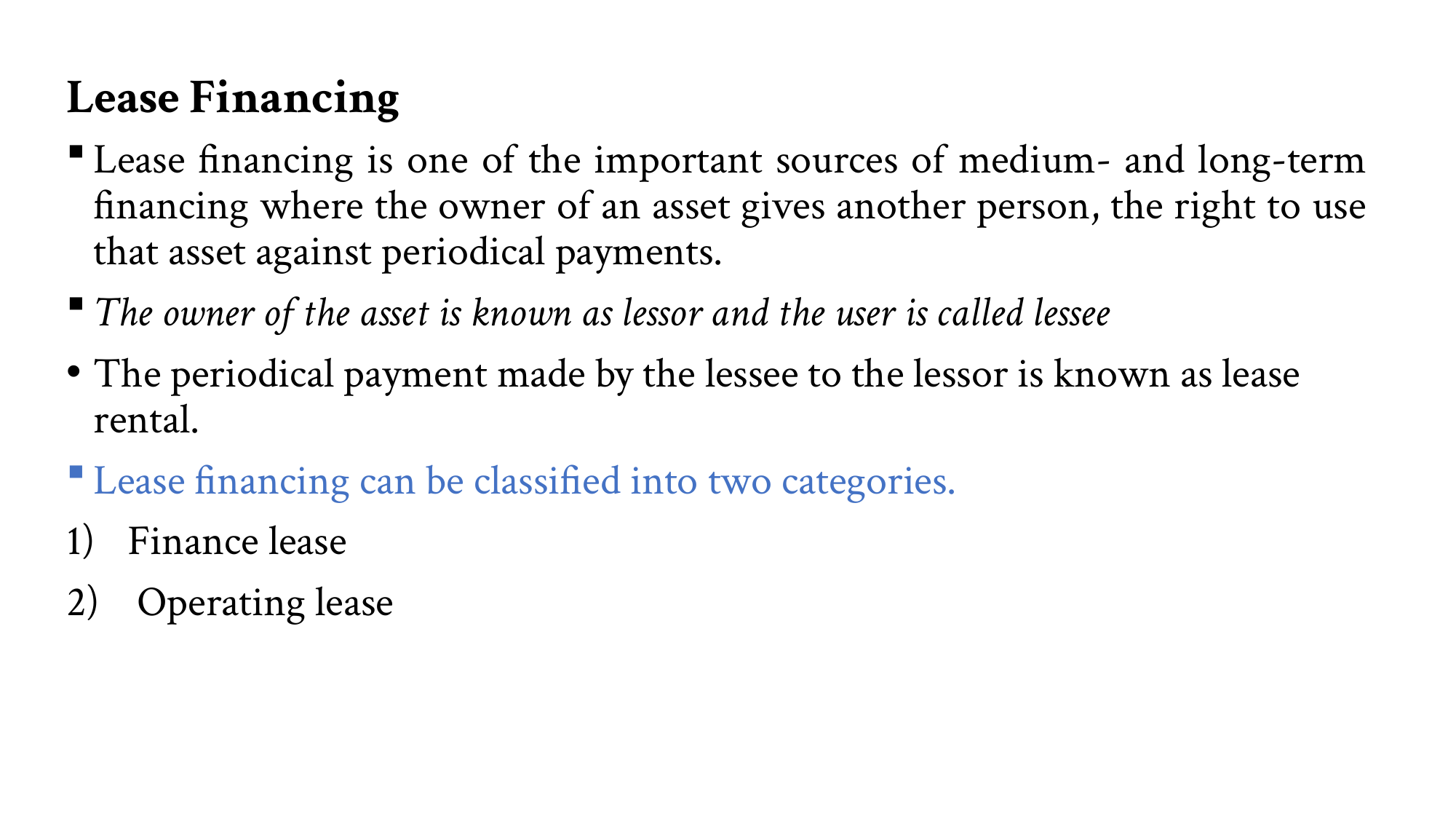

# Lease Financing
Lease financing is one of the important sources of medium- and long-term financing where the owner of an asset gives another person, the right to use that asset against periodical payments.
The owner of the asset is known as lessor and the user is called lessee
The periodical payment made by the lessee to the lessor is known as lease rental.
Lease financing can be classified into two categories.
Finance lease
 Operating lease